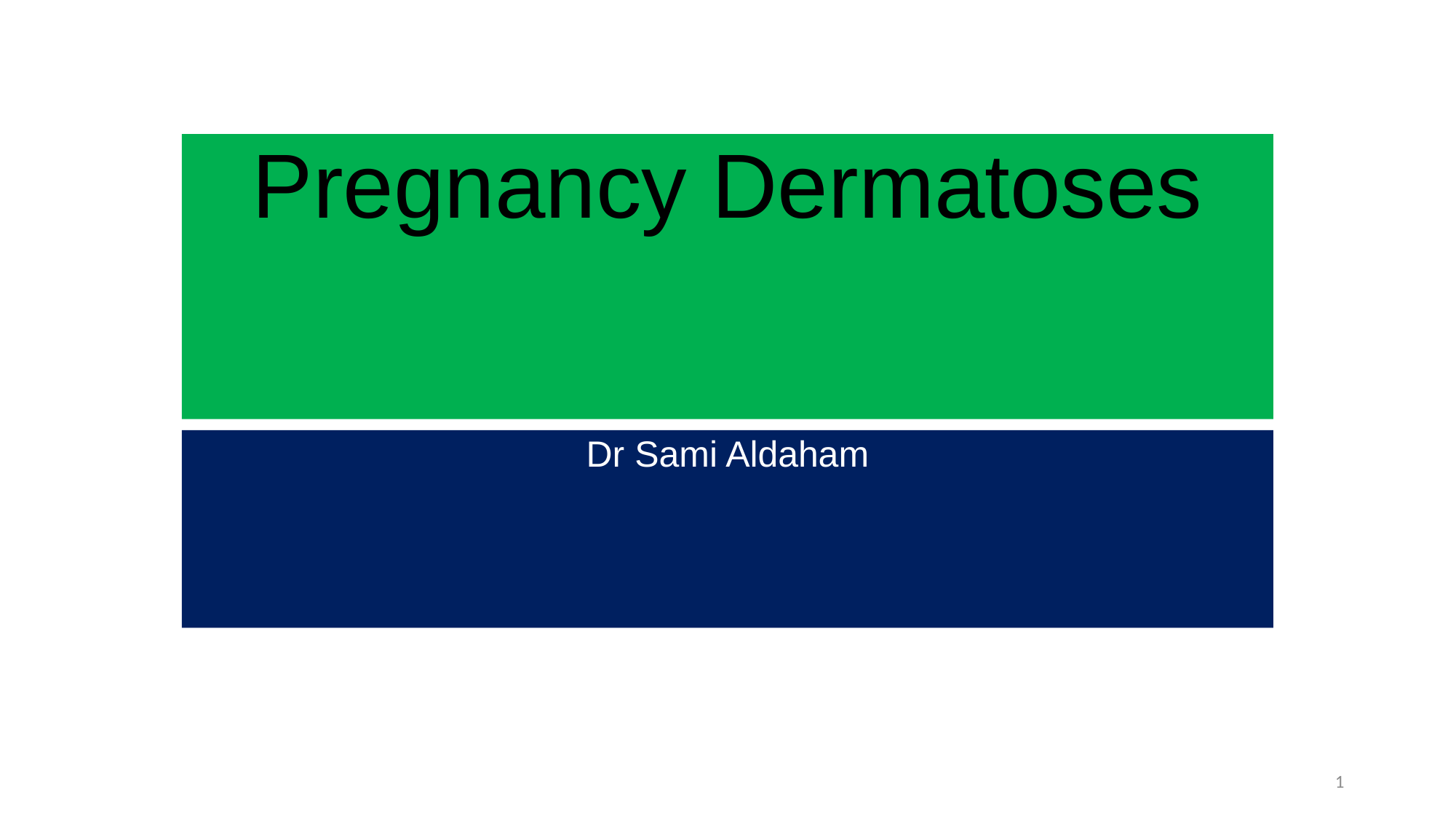

# Pregnancy Dermatoses
Dr Sami Aldaham
1